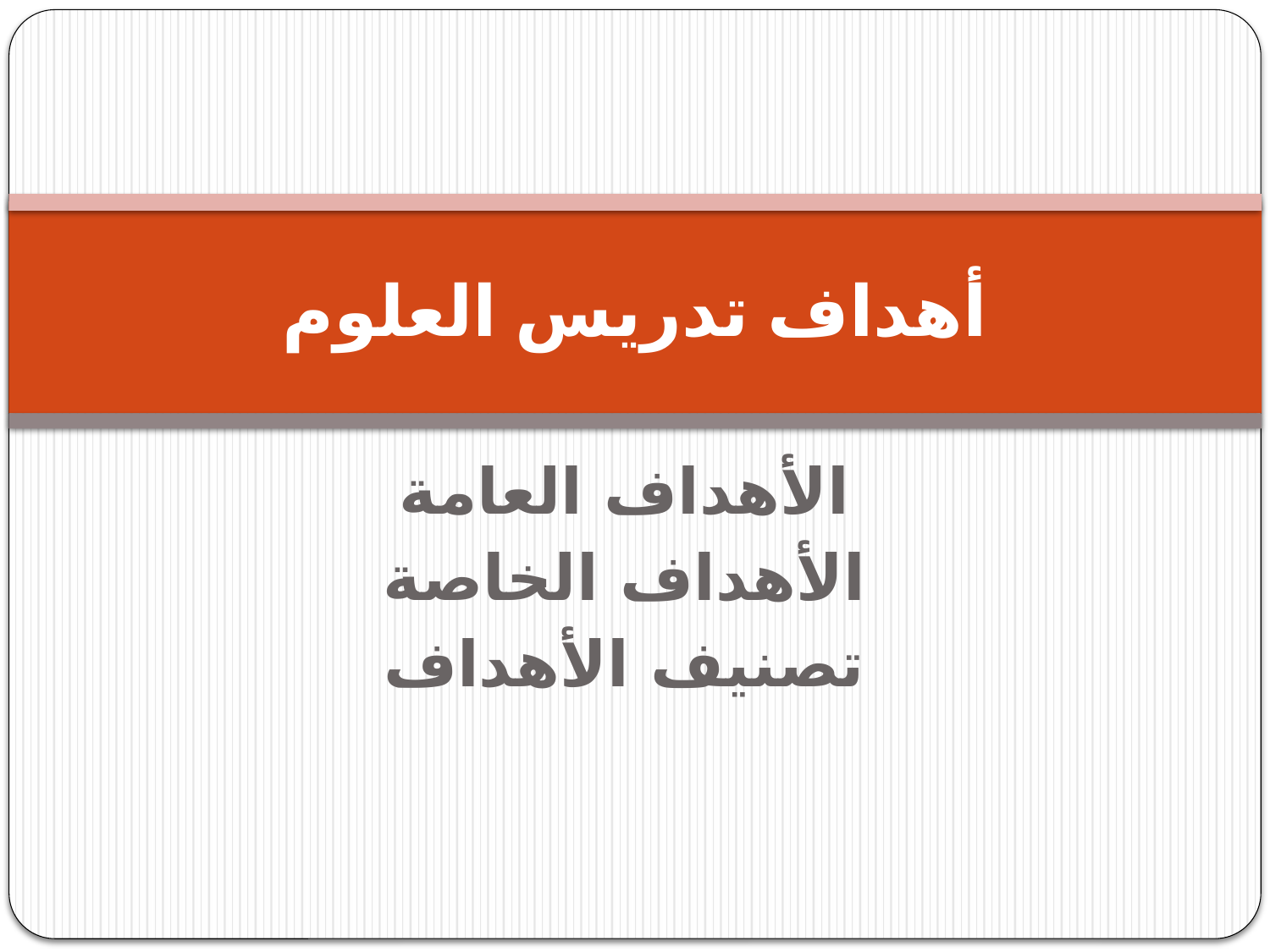

# أهداف تدريس العلوم
الأهداف العامة
الأهداف الخاصة
تصنيف الأهداف